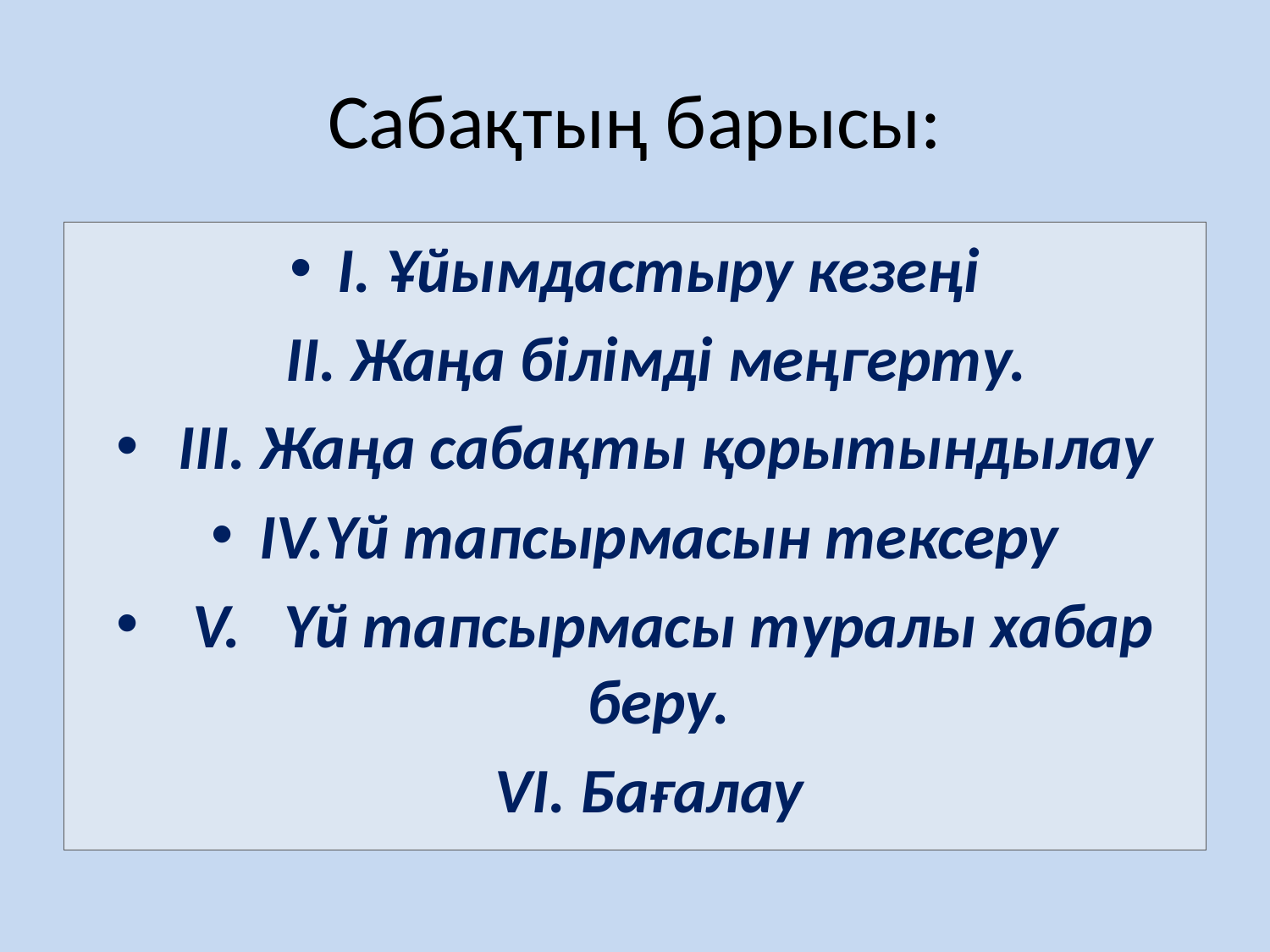

# Сабақтың барысы:
І. Ұйымдастыру кезеңі
   ІІ. Жаңа білімді меңгерту.
 IІІ. Жаңа сабақты қорытындылау
ІV.Үй тапсырмасын тексеру
  V.   Үй тапсырмасы туралы хабар беру.
  VI. Бағалау